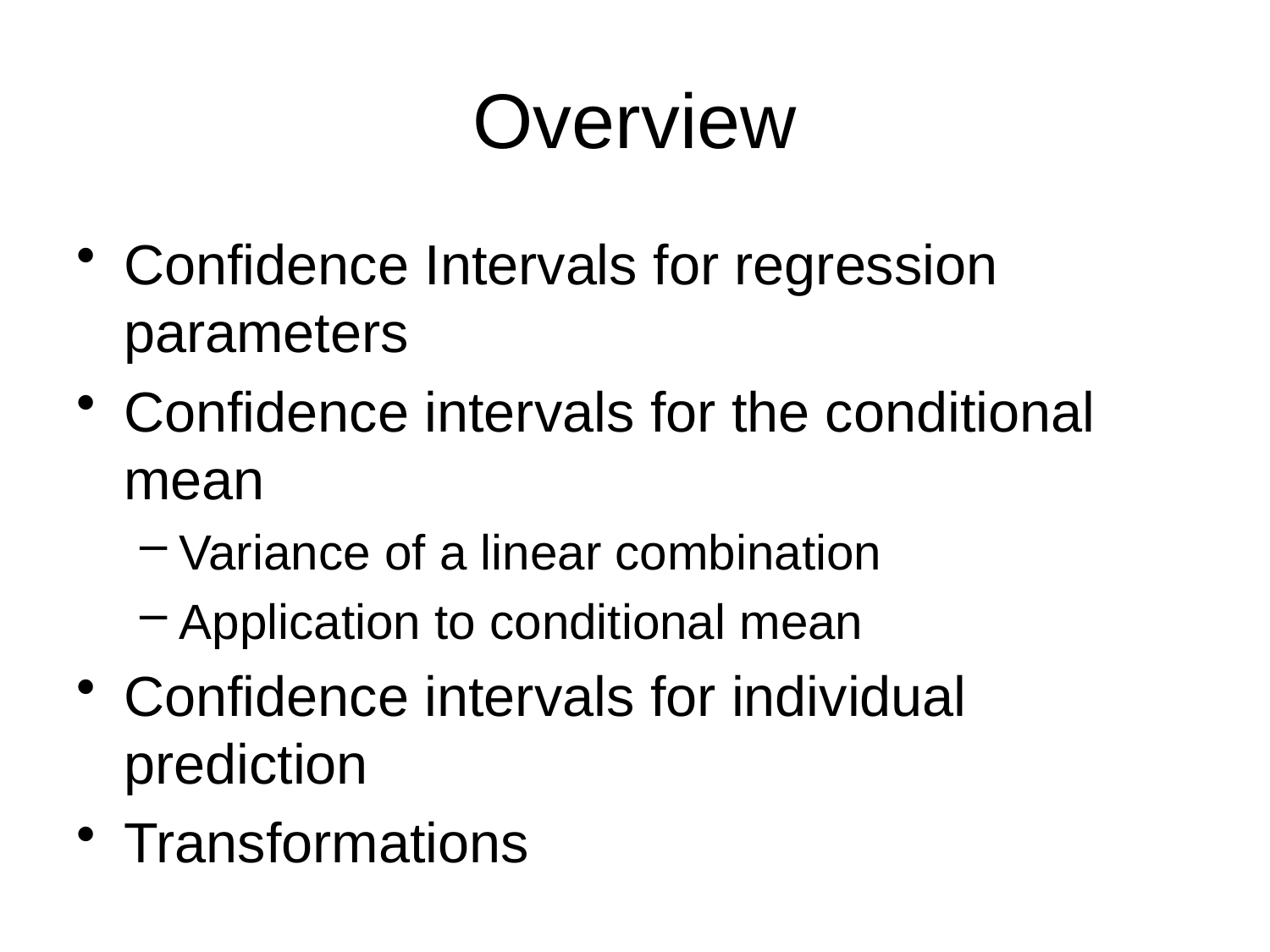

# Overview
Confidence Intervals for regression parameters
Confidence intervals for the conditional mean
Variance of a linear combination
Application to conditional mean
Confidence intervals for individual prediction
Transformations